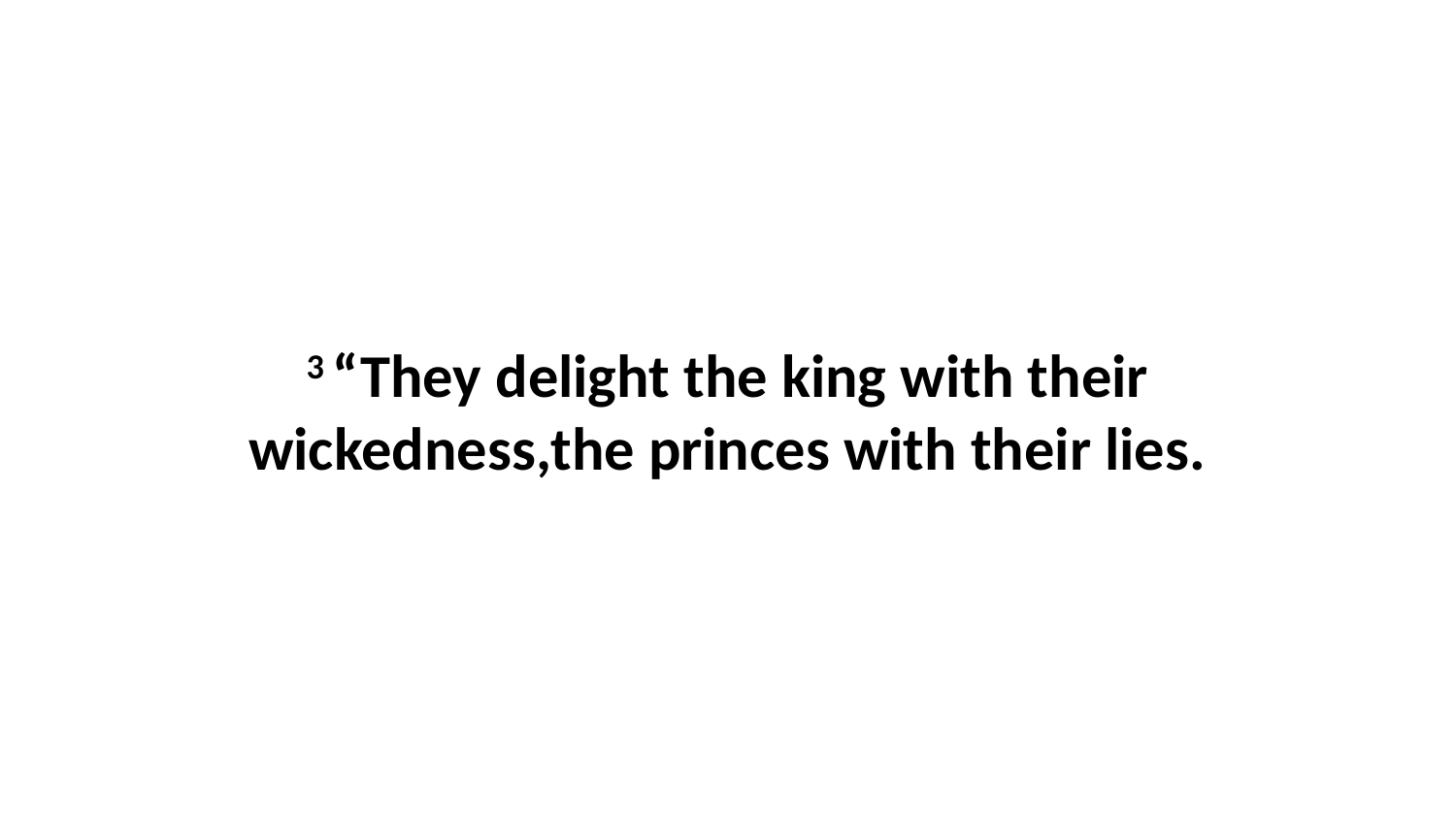

3 “They delight the king with their wickedness,the princes with their lies.